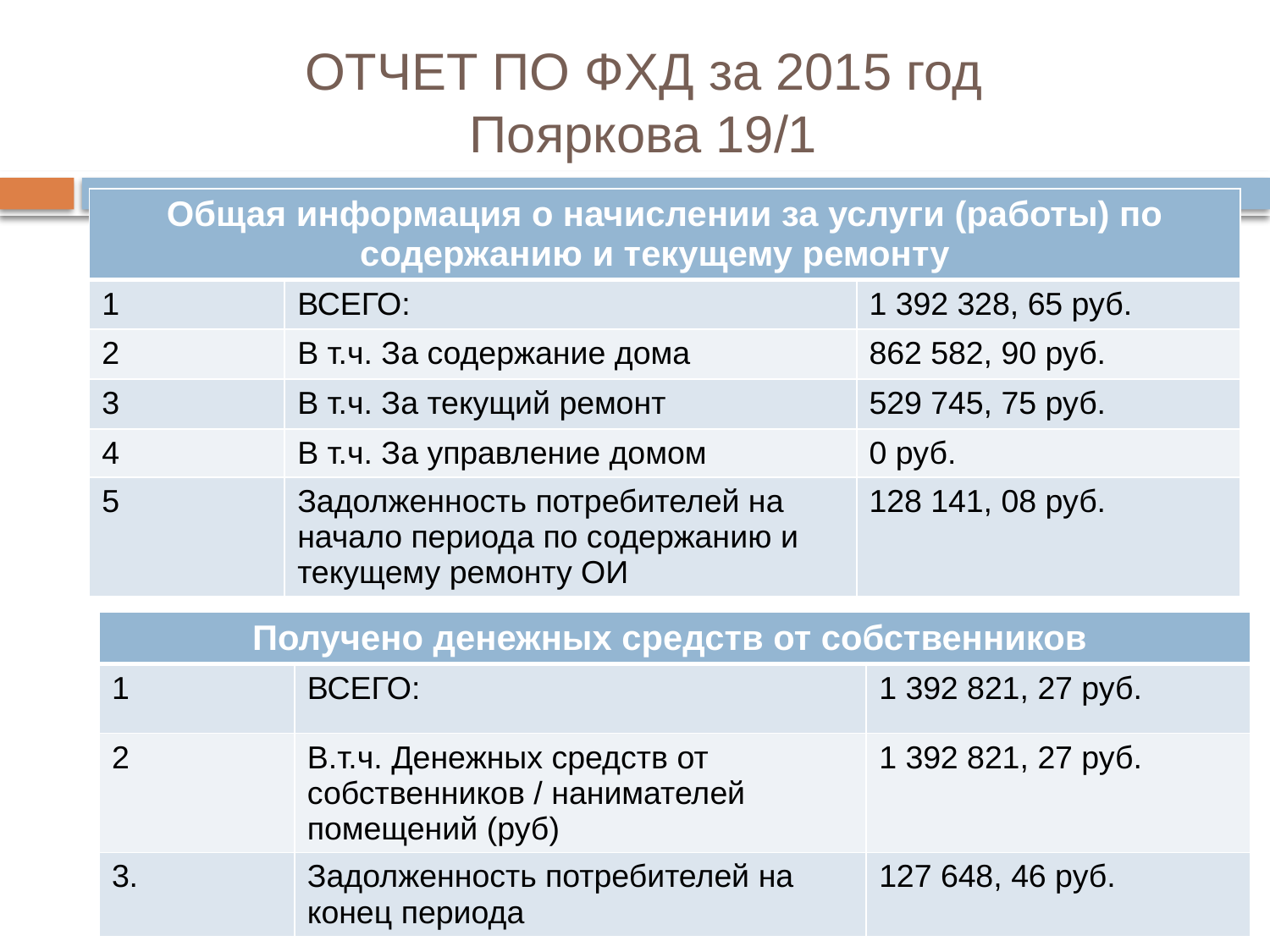

# ОТЧЕТ ПО ФХД за 2015 год Пояркова 19/1
| Общая информация о начислении за услуги (работы) по содержанию и текущему ремонту |  |  |
| --- | --- | --- |
| 1 | ВСЕГО: | 1 392 328, 65 руб. |
| 2 | В т.ч. За содержание дома | 862 582, 90 руб. |
| 3 | В т.ч. За текущий ремонт | 529 745, 75 руб. |
| 4 | В т.ч. За управление домом | 0 руб. |
| 5 | Задолженность потребителей на начало периода по содержанию и текущему ремонту ОИ | 128 141, 08 руб. |
| Получено денежных средств от собственников |  |  |
| --- | --- | --- |
| 1 | ВСЕГО: | 1 392 821, 27 руб. |
| 2 | В.т.ч. Денежных средств от собственников / нанимателей помещений (руб) | 1 392 821, 27 руб. |
| 3. | Задолженность потребителей на конец периода | 127 648, 46 руб. |